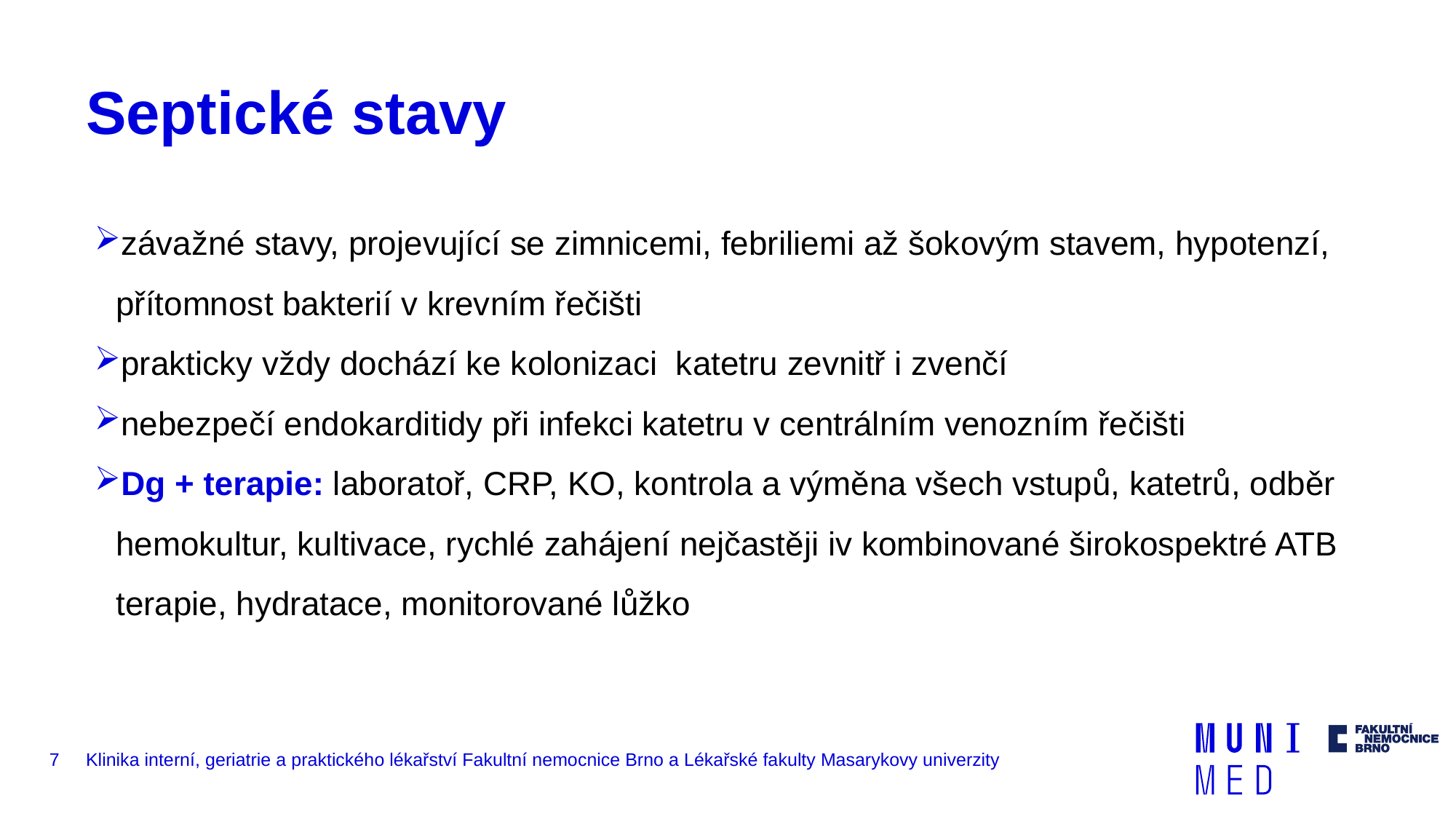

# Septické stavy
závažné stavy, projevující se zimnicemi, febriliemi až šokovým stavem, hypotenzí, přítomnost bakterií v krevním řečišti
prakticky vždy dochází ke kolonizaci  katetru zevnitř i zvenčí
nebezpečí endokarditidy při infekci katetru v centrálním venozním řečišti
Dg + terapie: laboratoř, CRP, KO, kontrola a výměna všech vstupů, katetrů, odběr hemokultur, kultivace, rychlé zahájení nejčastěji iv kombinované širokospektré ATB terapie, hydratace, monitorované lůžko

7
Klinika interní, geriatrie a praktického lékařství Fakultní nemocnice Brno a Lékařské fakulty Masarykovy univerzity